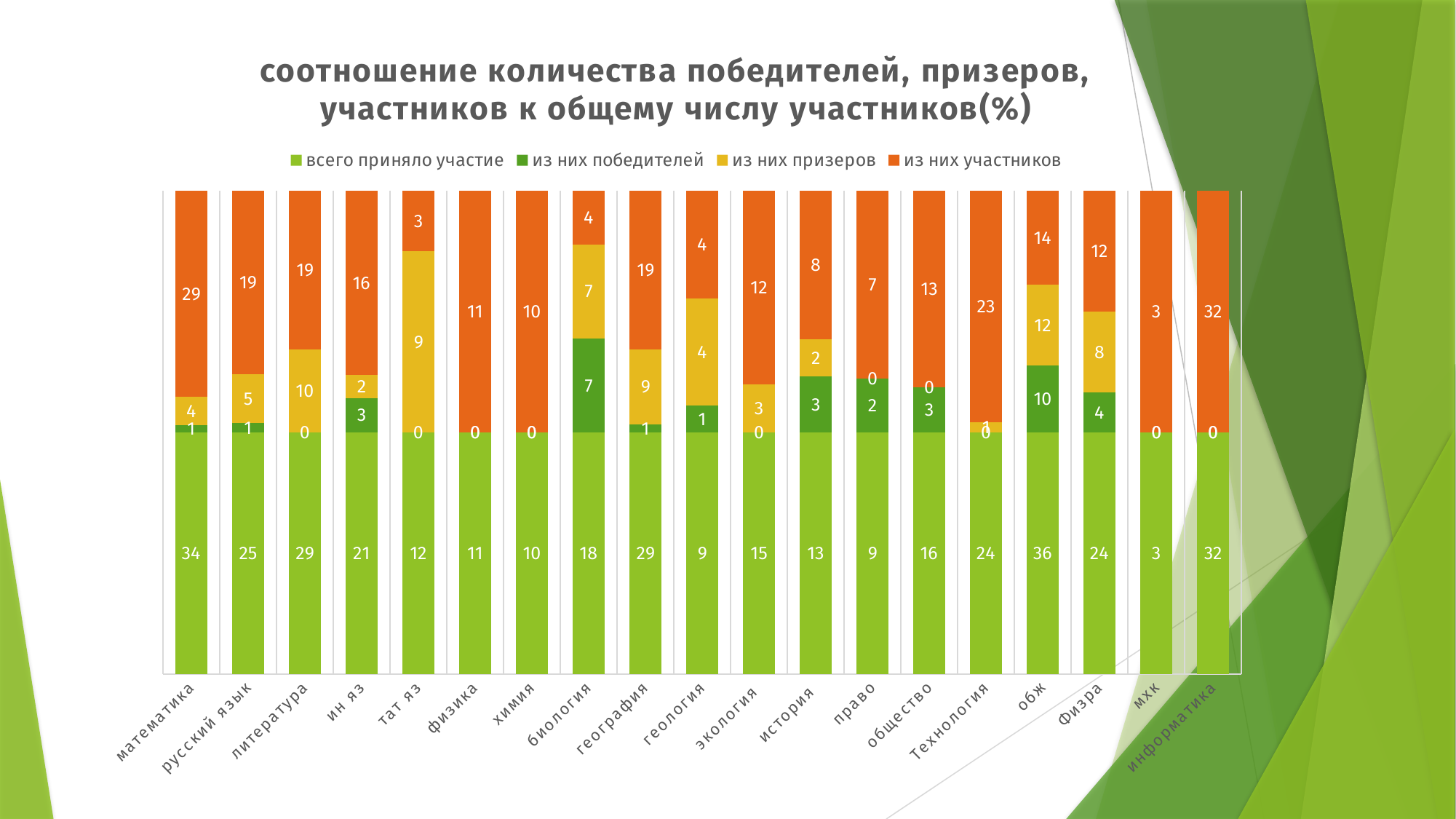

### Chart: соотношение количества победителей, призеров, участников к общему числу участников(%)

| Category | всего приняло участие | из них | из них | из них |
|---|---|---|---|---|
| математика | 34.0 | 1.0 | 4.0 | 29.0 |
| русский язык | 25.0 | 1.0 | 5.0 | 19.0 |
| литература | 29.0 | 0.0 | 10.0 | 19.0 |
| ин яз | 21.0 | 3.0 | 2.0 | 16.0 |
| тат яз | 12.0 | 0.0 | 9.0 | 3.0 |
| физика | 11.0 | 0.0 | 0.0 | 11.0 |
| химия | 10.0 | 0.0 | 0.0 | 10.0 |
| биология | 18.0 | 7.0 | 7.0 | 4.0 |
| география | 29.0 | 1.0 | 9.0 | 19.0 |
| геология | 9.0 | 1.0 | 4.0 | 4.0 |
| экология  | 15.0 | 0.0 | 3.0 | 12.0 |
| история  | 13.0 | 3.0 | 2.0 | 8.0 |
| право | 9.0 | 2.0 | 0.0 | 7.0 |
| общество | 16.0 | 3.0 | 0.0 | 13.0 |
| Технология | 24.0 | 0.0 | 1.0 | 23.0 |
| обж | 36.0 | 10.0 | 12.0 | 14.0 |
| Физра | 24.0 | 4.0 | 8.0 | 12.0 |
| мхк | 3.0 | 0.0 | 0.0 | 3.0 |
| информатика | 32.0 | 0.0 | 0.0 | 32.0 |